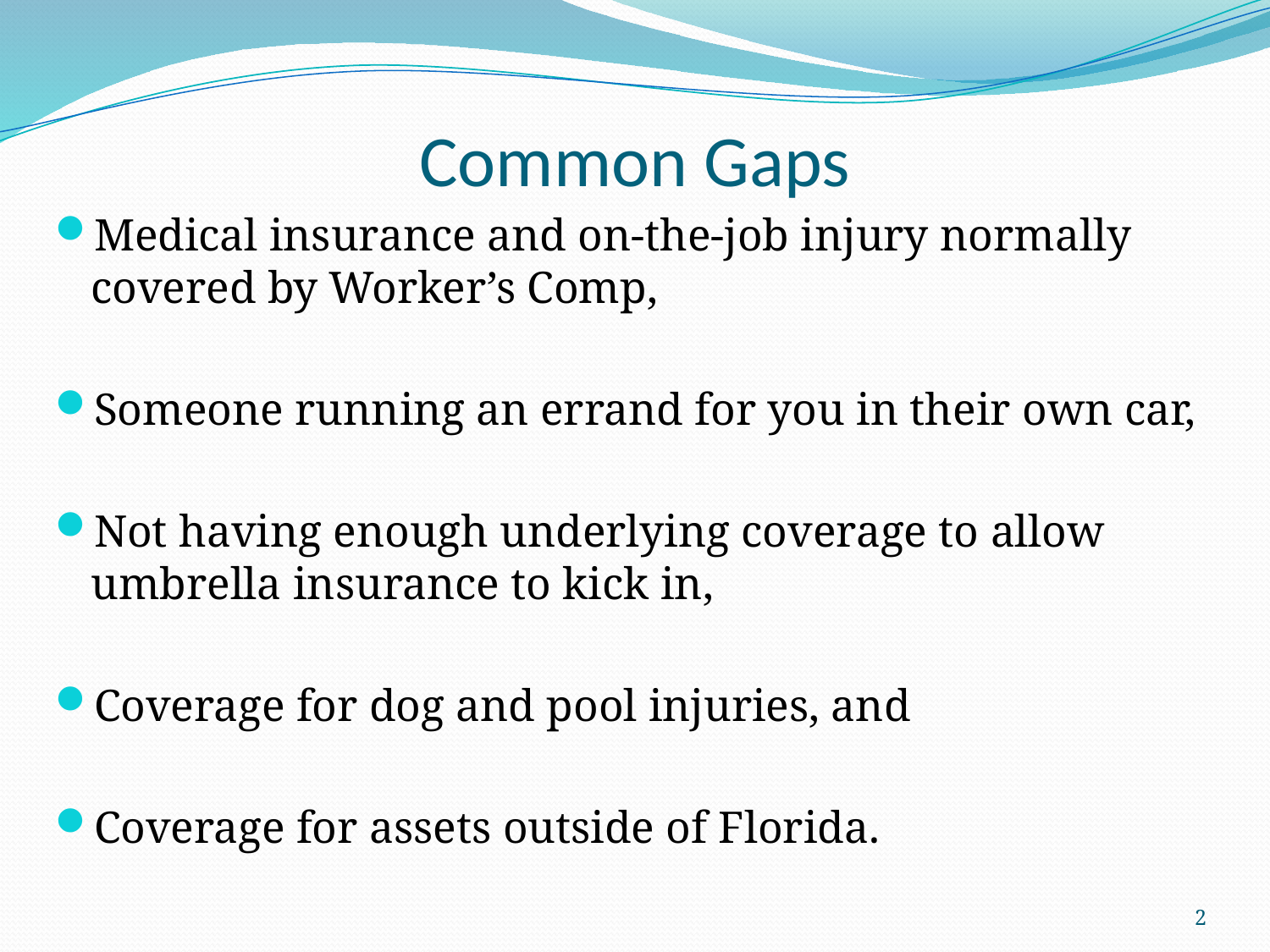

# Common Gaps
Medical insurance and on-the-job injury normally covered by Worker’s Comp,

Someone running an errand for you in their own car,

Not having enough underlying coverage to allow umbrella insurance to kick in,

Coverage for dog and pool injuries, and

Coverage for assets outside of Florida.
2